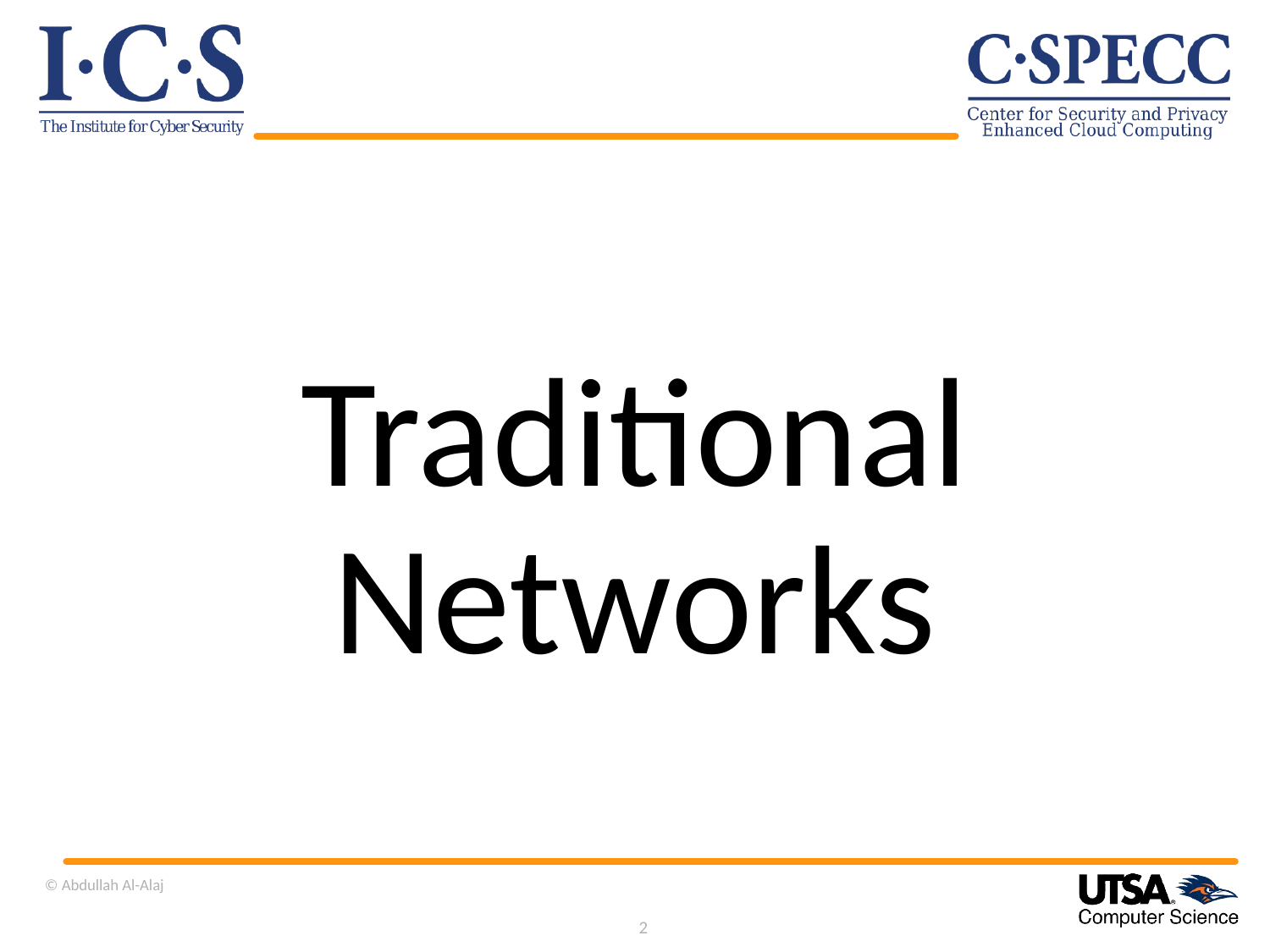

#

Traditional Networks
© Abdullah Al-Alaj
2